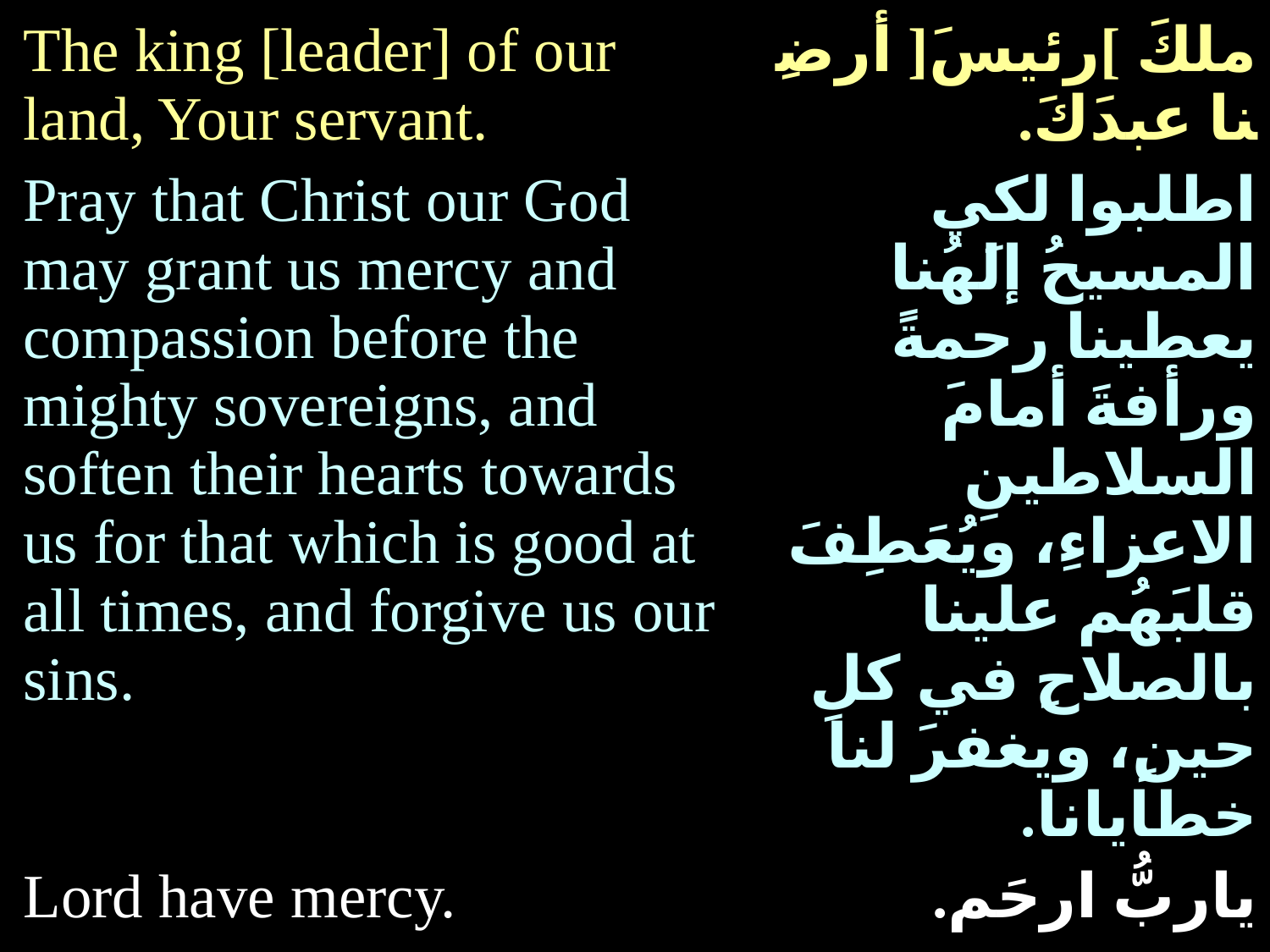

| The king [leader] of our land, Your servant. | ملكَ ]رئيسَ[ أرضِنا عبدَكَ. |
| --- | --- |
| Pray that Christ our God may grant us mercy and compassion before the mighty sovereigns, and soften their hearts towards us for that which is good at all times, and forgive us our sins. | اطلبوا لكي المسيحُ إلَهُنا يعطينا رحمةً ورأفةَ أمامَ السلاطينِ الاعزاءِ، ويُعَطِفَ قلبَهُم علينا بالصلاحِ في كلِ حينٍ، ويغفرَ لنا خطايانا. |
| Lord have mercy. | ياربُّ ارحَم. |